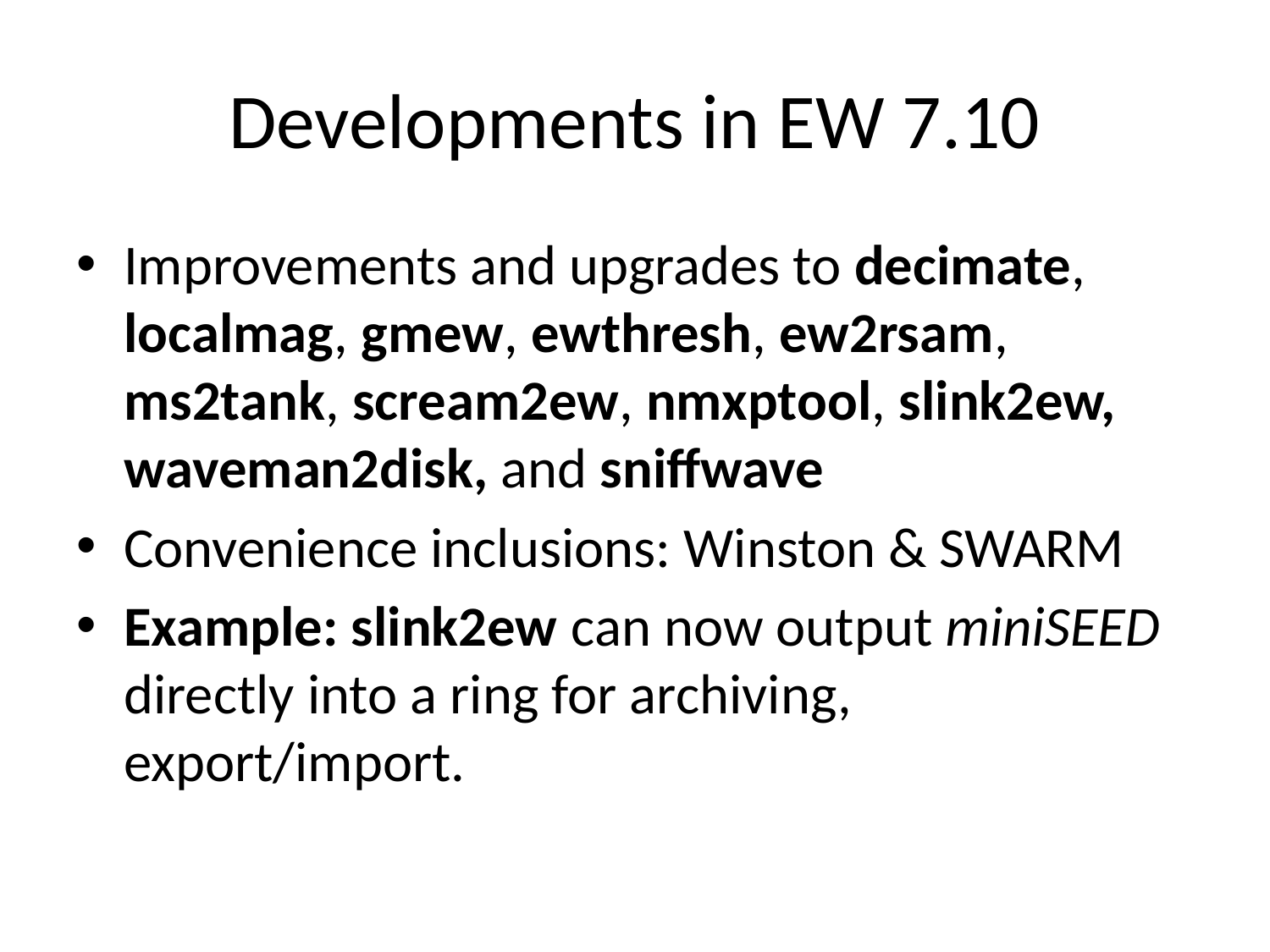

# Developments in EW 7.10
Improvements and upgrades to decimate, localmag, gmew, ewthresh, ew2rsam, ms2tank, scream2ew, nmxptool, slink2ew, waveman2disk, and sniffwave
Convenience inclusions: Winston & SWARM
Example: slink2ew can now output miniSEED directly into a ring for archiving, export/import.